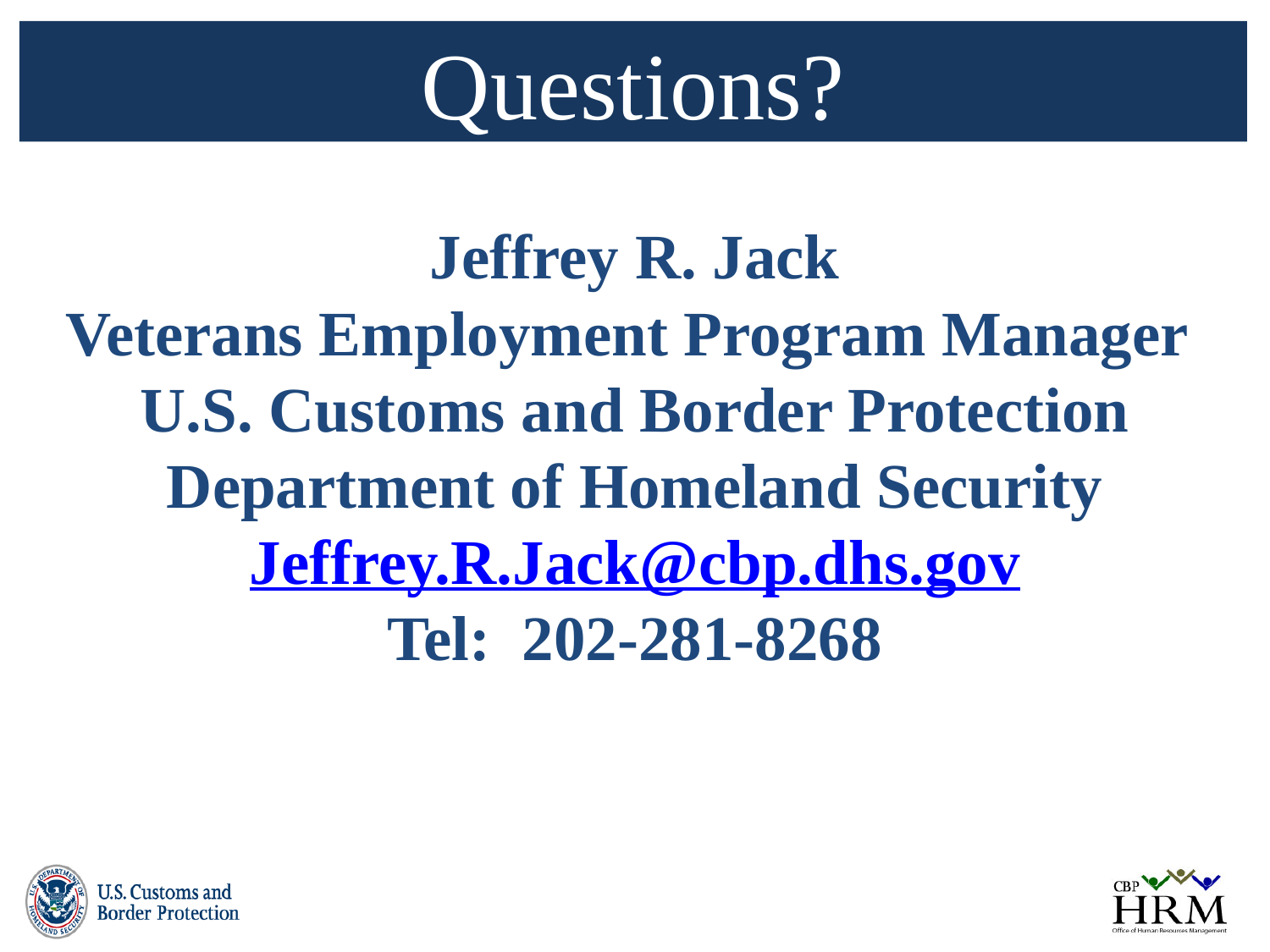

# Questions?

Jeffrey R. Jack
Veterans Employment Program Manager
U.S. Customs and Border Protection
Department of Homeland Security
Jeffrey.R.Jack@cbp.dhs.gov
Tel:  202-281-8268